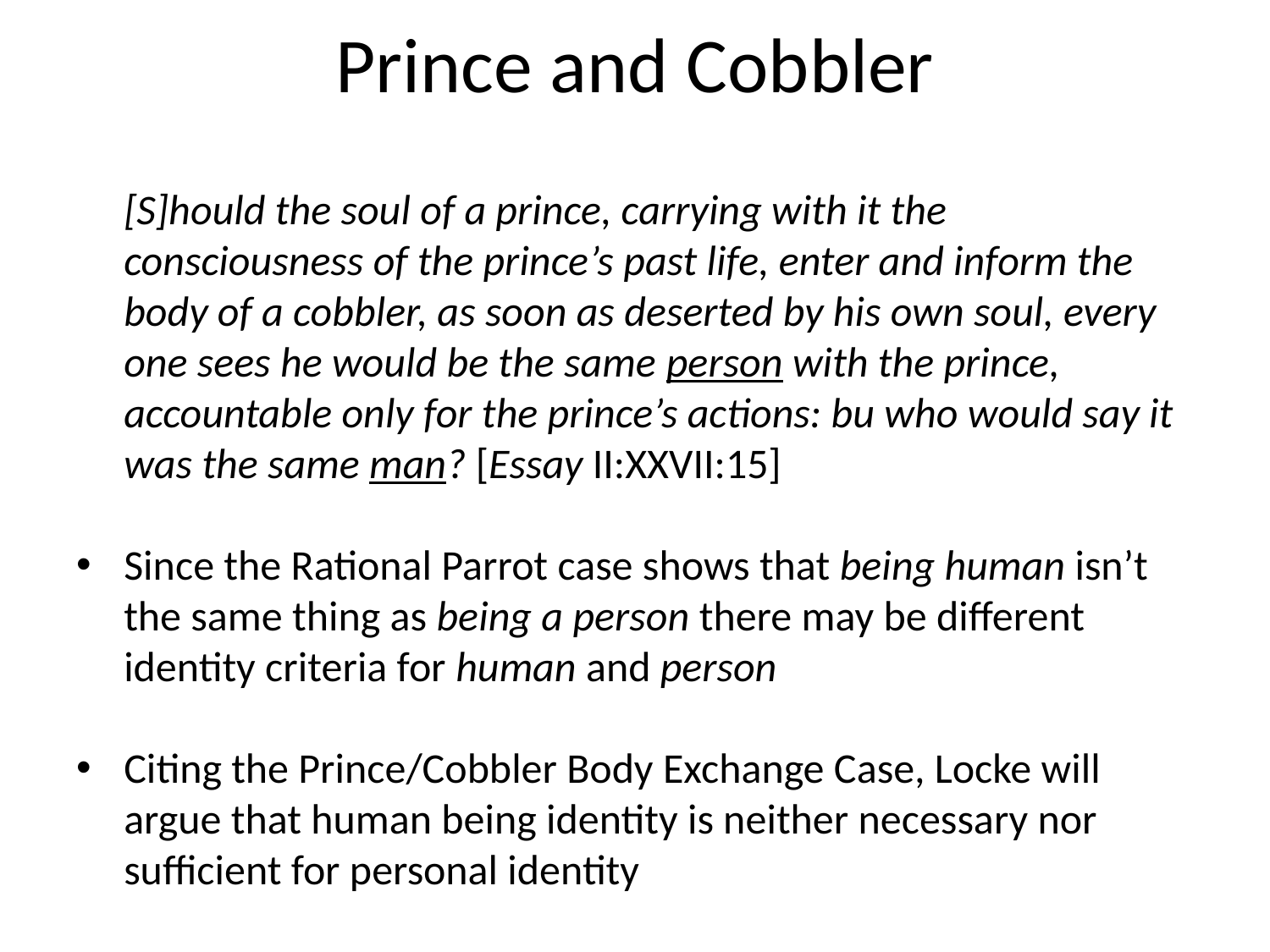

# Prince and Cobbler
	[S]hould the soul of a prince, carrying with it the consciousness of the prince’s past life, enter and inform the body of a cobbler, as soon as deserted by his own soul, every one sees he would be the same person with the prince, accountable only for the prince’s actions: bu who would say it was the same man? [Essay II:XXVII:15]
Since the Rational Parrot case shows that being human isn’t the same thing as being a person there may be different identity criteria for human and person
Citing the Prince/Cobbler Body Exchange Case, Locke will argue that human being identity is neither necessary nor sufficient for personal identity